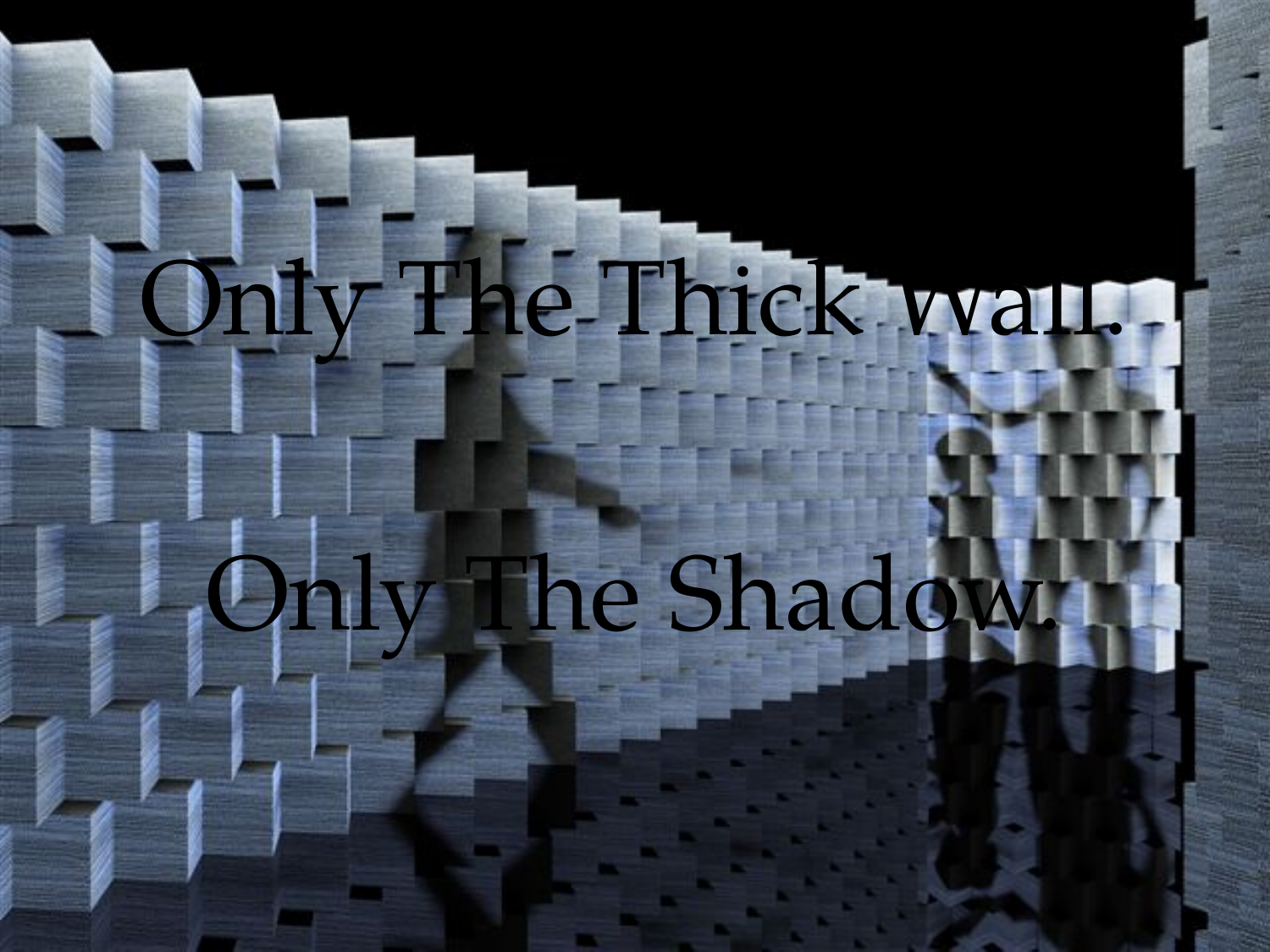

Only The Thick Wall.

Only The Shadow.